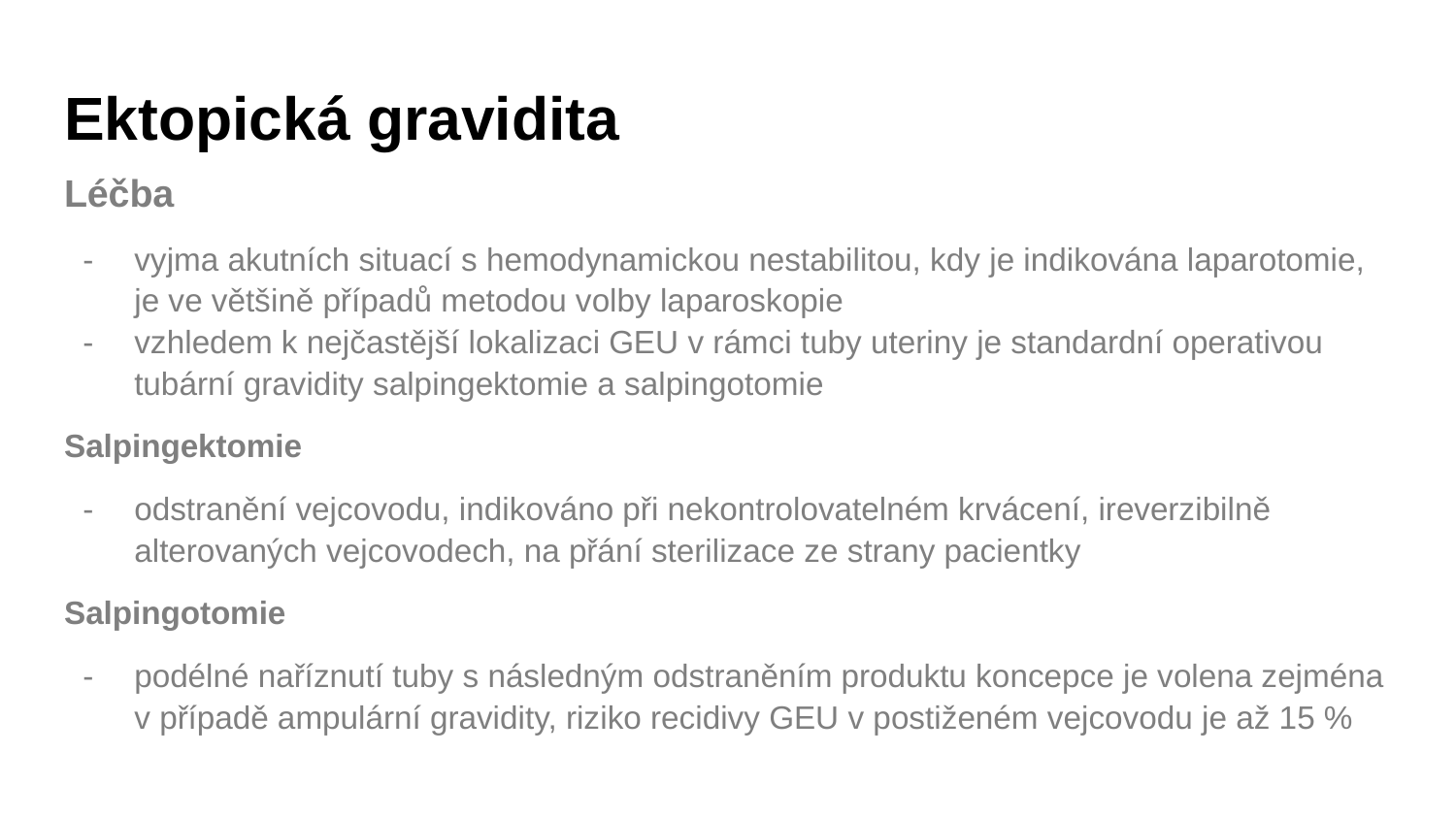

# Ektopická gravidita
Léčba
vyjma akutních situací s hemodynamickou nestabilitou, kdy je indikována laparotomie, je ve většině případů metodou volby laparoskopie
vzhledem k nejčastější lokalizaci GEU v rámci tuby uteriny je standardní operativou tubární gravidity salpingektomie a salpingotomie
Salpingektomie
odstranění vejcovodu, indikováno při nekontrolovatelném krvácení, ireverzibilně alterovaných vejcovodech, na přání sterilizace ze strany pacientky
Salpingotomie
podélné naříznutí tuby s následným odstraněním produktu koncepce je volena zejména v případě ampulární gravidity, riziko recidivy GEU v postiženém vejcovodu je až 15 %